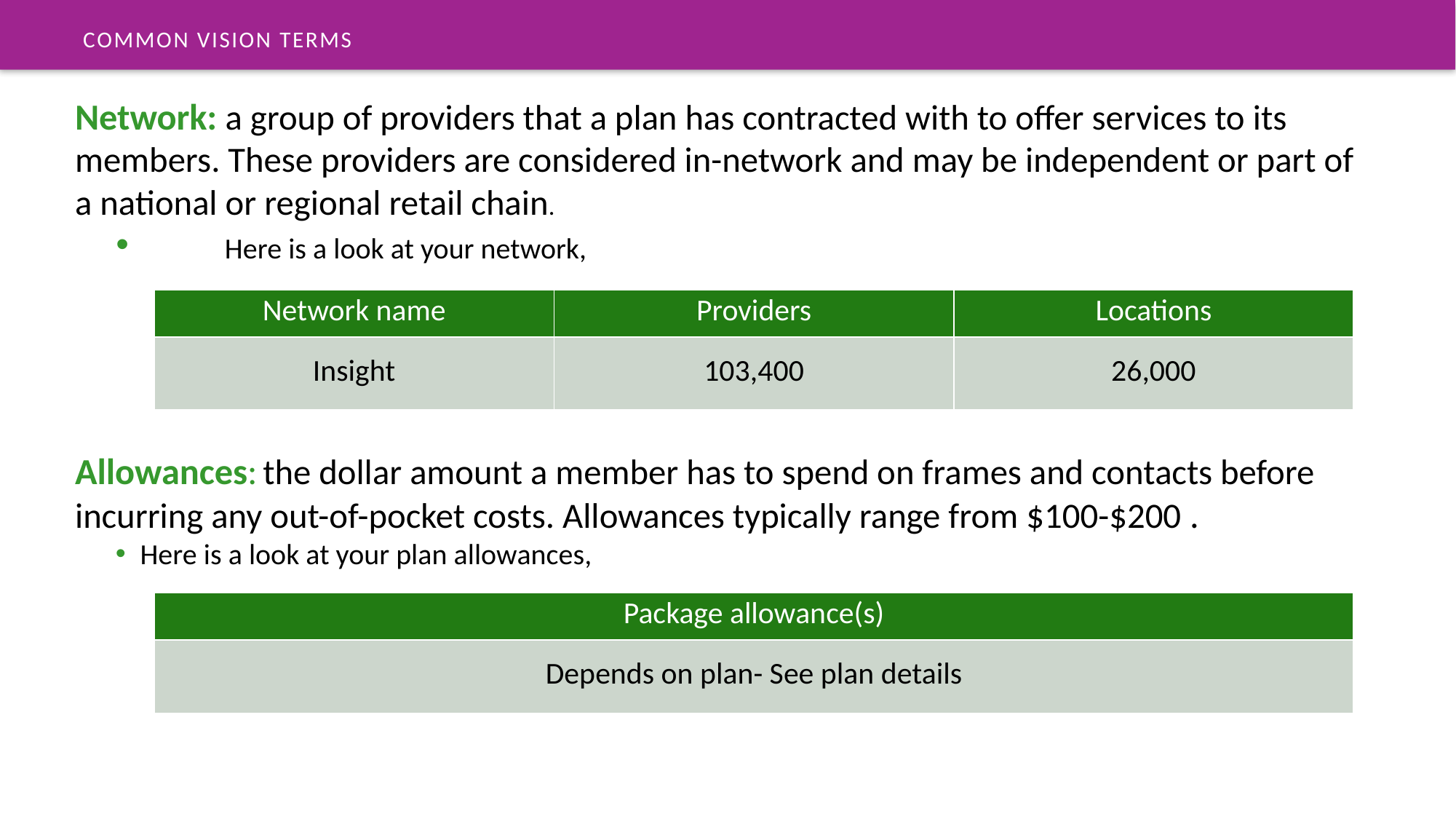

Common Vision Terms

Common vision terms

Network: a group of providers that a plan has contracted with to offer services to its members. These providers are considered in-network and may be independent or part of a national or regional retail chain.
	Here is a look at your network,

Allowances: the dollar amount a member has to spend on frames and contacts before incurring any out-of-pocket costs. Allowances typically range from $100-$200 .
Here is a look at your plan allowances,

| Network name | Providers | Locations |
| --- | --- | --- |
| Insight | 103,400 | 26,000 |
| Package allowance(s) |
| --- |
| Depends on plan- See plan details |